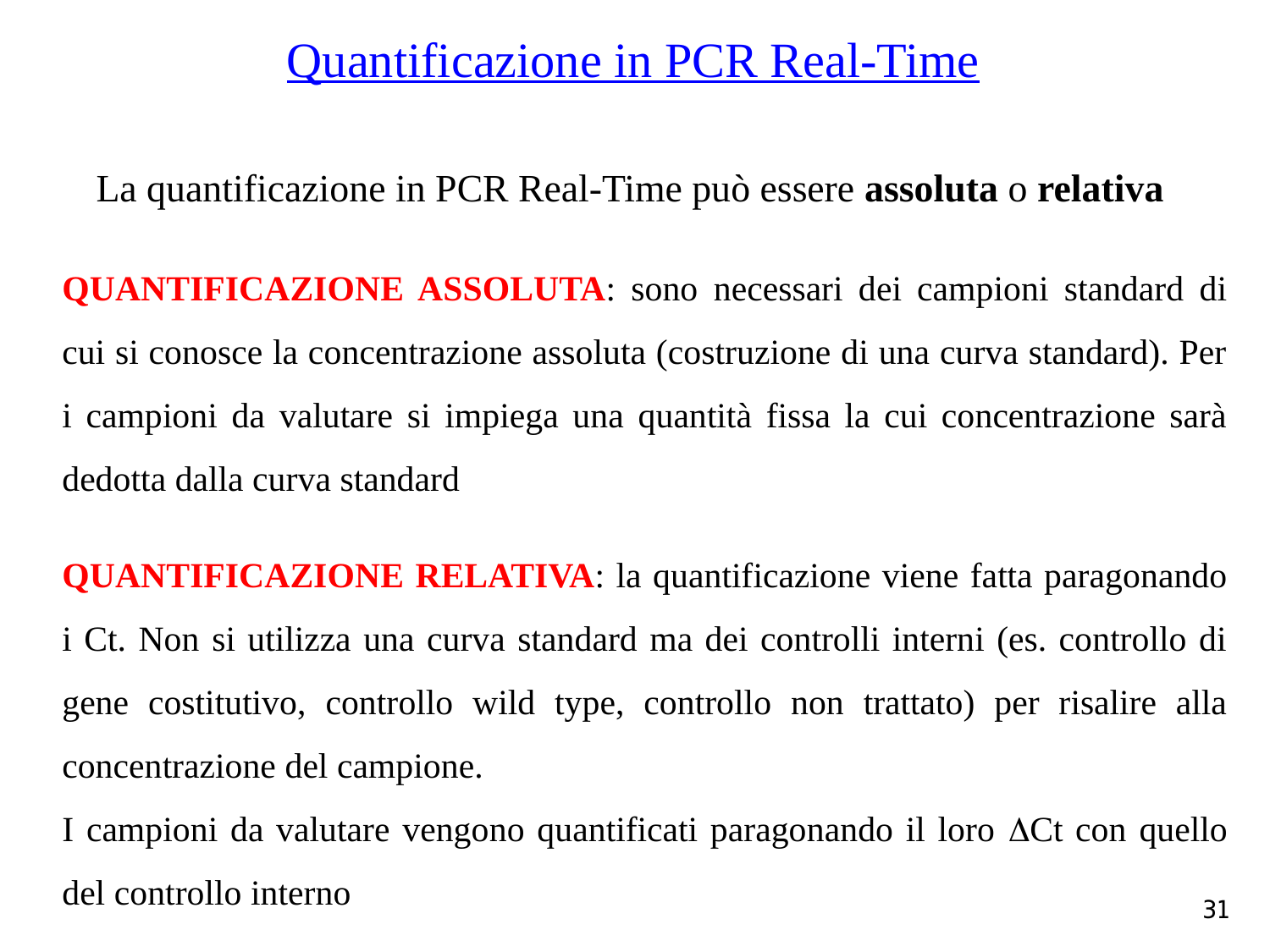

Quantificazione in PCR Real-Time
La quantificazione in PCR Real-Time può essere assoluta o relativa
QUANTIFICAZIONE ASSOLUTA: sono necessari dei campioni standard di cui si conosce la concentrazione assoluta (costruzione di una curva standard). Per i campioni da valutare si impiega una quantità fissa la cui concentrazione sarà dedotta dalla curva standard
QUANTIFICAZIONE RELATIVA: la quantificazione viene fatta paragonando i Ct. Non si utilizza una curva standard ma dei controlli interni (es. controllo di gene costitutivo, controllo wild type, controllo non trattato) per risalire alla concentrazione del campione.
I campioni da valutare vengono quantificati paragonando il loro ΔCt con quello del controllo interno
31